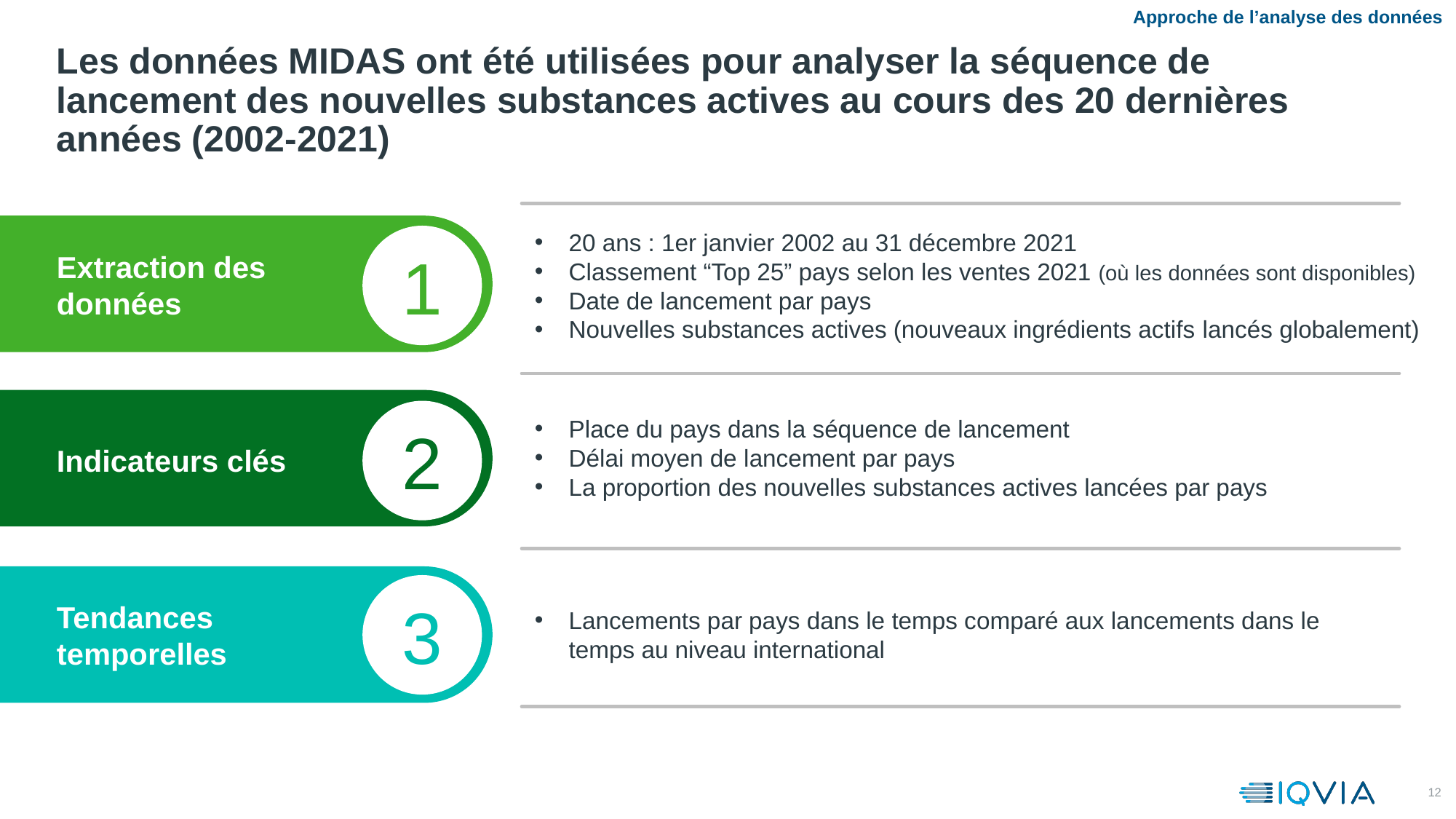

Approche de l’analyse des données
# Les données MIDAS ont été utilisées pour analyser la séquence de lancement des nouvelles substances actives au cours des 20 dernières années (2002-2021)

20 ans : 1er janvier 2002 au 31 décembre 2021
Classement “Top 25” pays selon les ventes 2021 (où les données sont disponibles)
Date de lancement par pays
Nouvelles substances actives (nouveaux ingrédients actifs lancés globalement)
1
Extraction des données

2
Indicateurs clés
Place du pays dans la séquence de lancement
Délai moyen de lancement par pays
La proportion des nouvelles substances actives lancées par pays

Lancements par pays dans le temps comparé aux lancements dans le temps au niveau international
3
Tendances temporelles